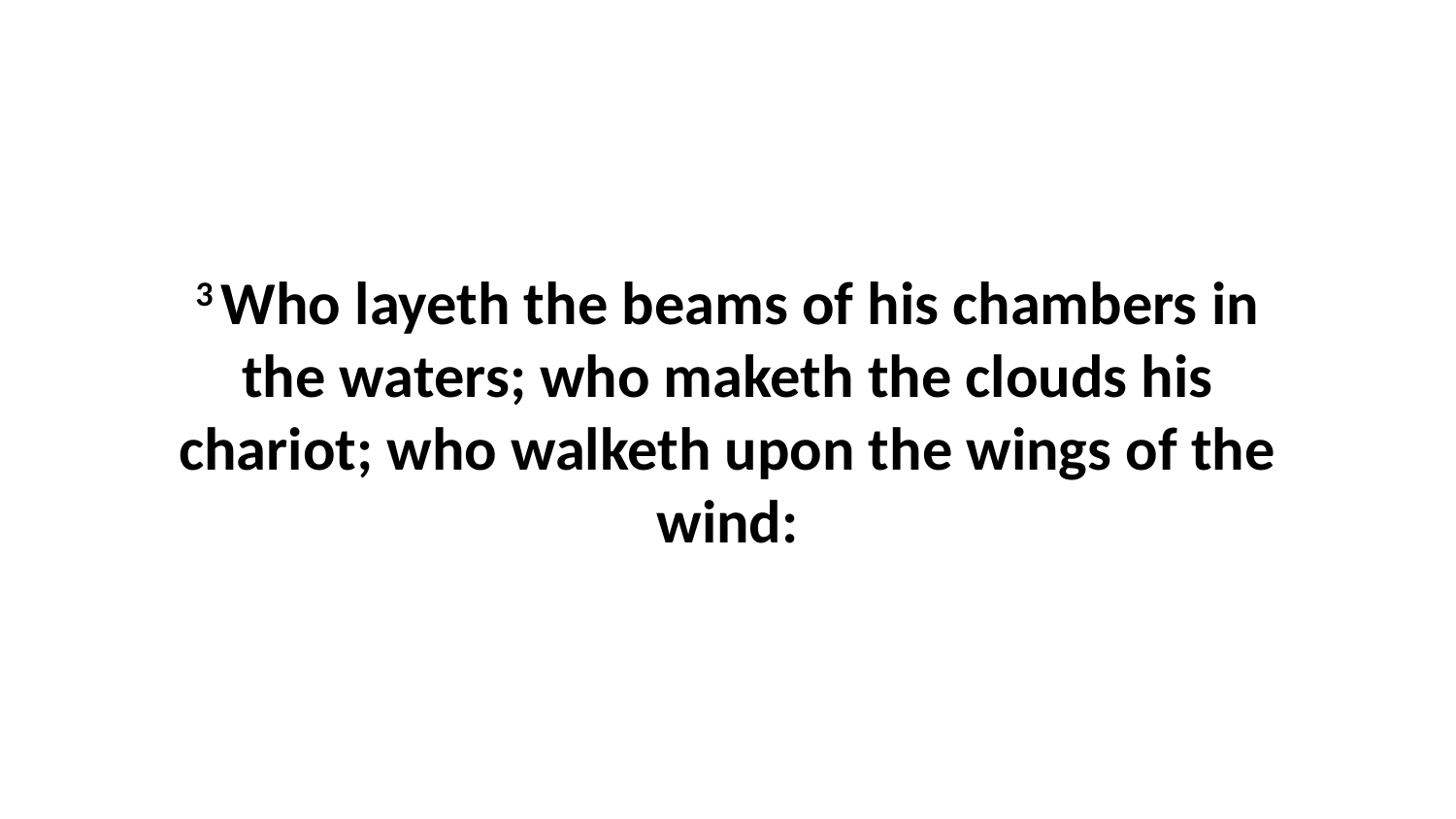

3 Who layeth the beams of his chambers in the waters; who maketh the clouds his chariot; who walketh upon the wings of the wind: